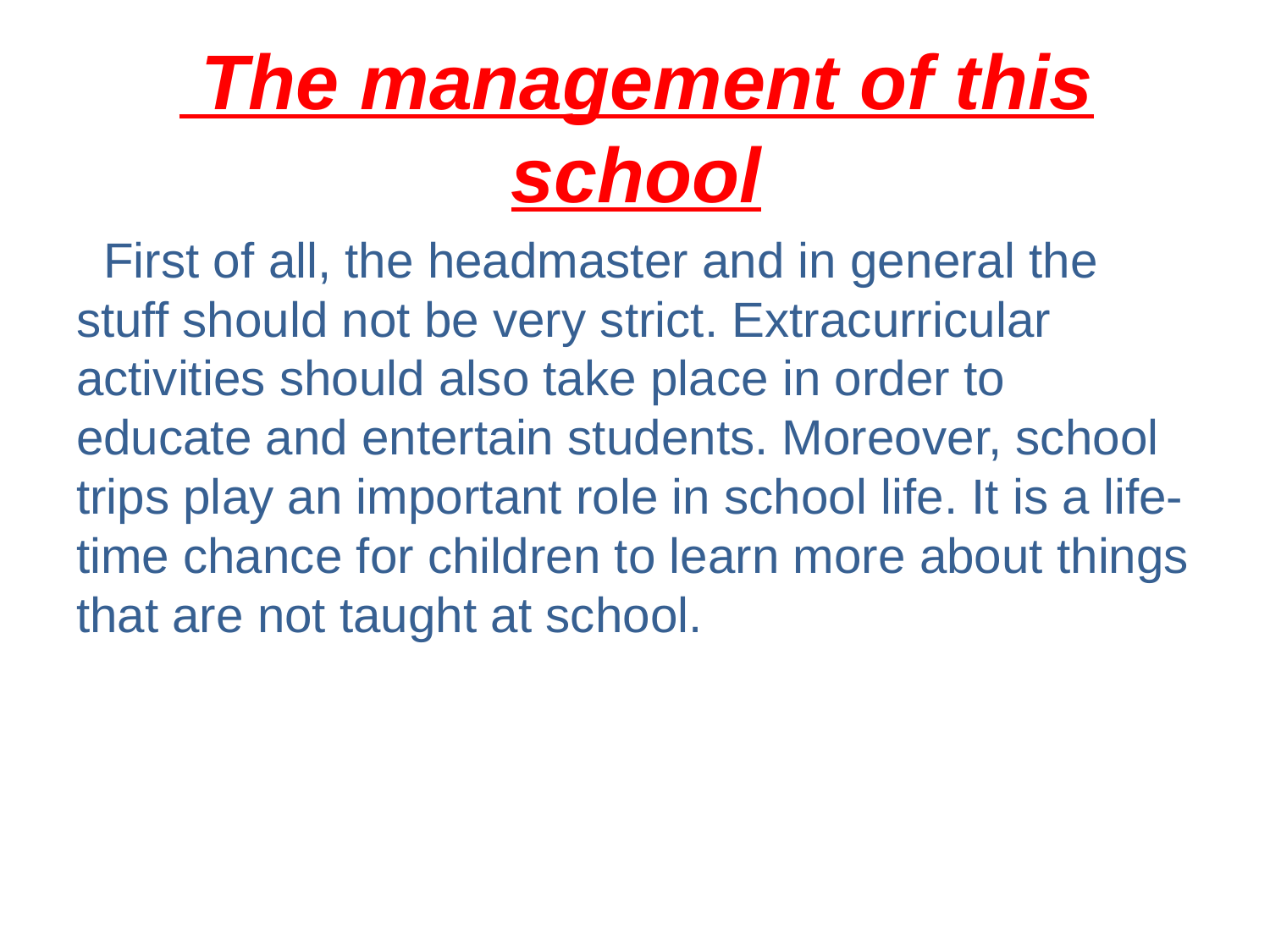

# The management of this school
  First of all, the headmaster and in general the stuff should not be very strict. Extracurricular activities should also take place in order to educate and entertain students. Moreover, school trips play an important role in school life. It is a life-time chance for children to learn more about things that are not taught at school.